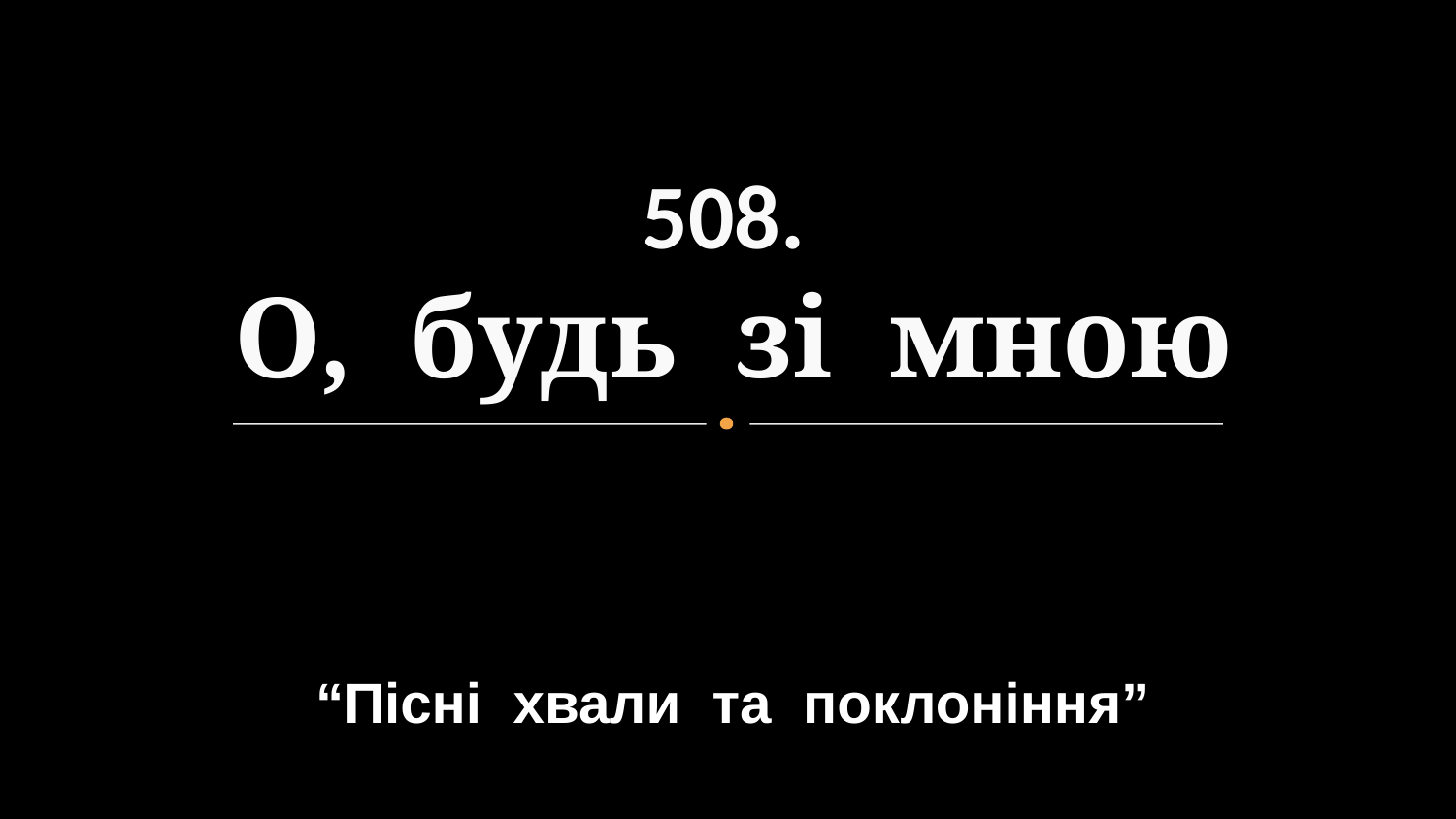

# 508. О,  будь  зі  мною
“Пісні  хвали  та  поклоніння”